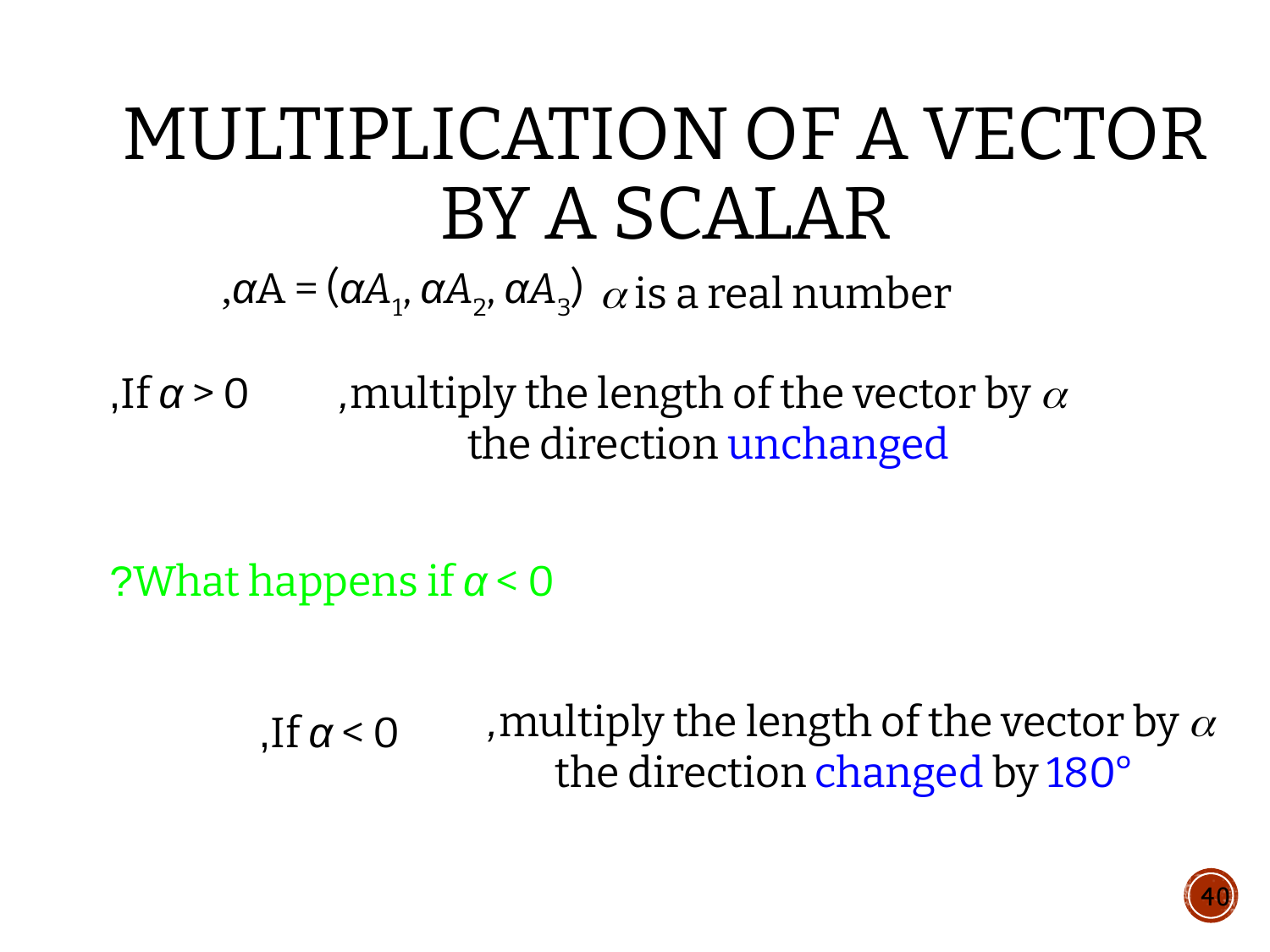

# Multiplication of a Vector by a Scalar
αA = (αA1, αA2, αA3),
α is a real number
multiply the length of the vector by α,
the direction unchanged
If α > 0,
What happens if α < 0?
multiply the length of the vector by α,
the direction changed by 180°
If α < 0,
40